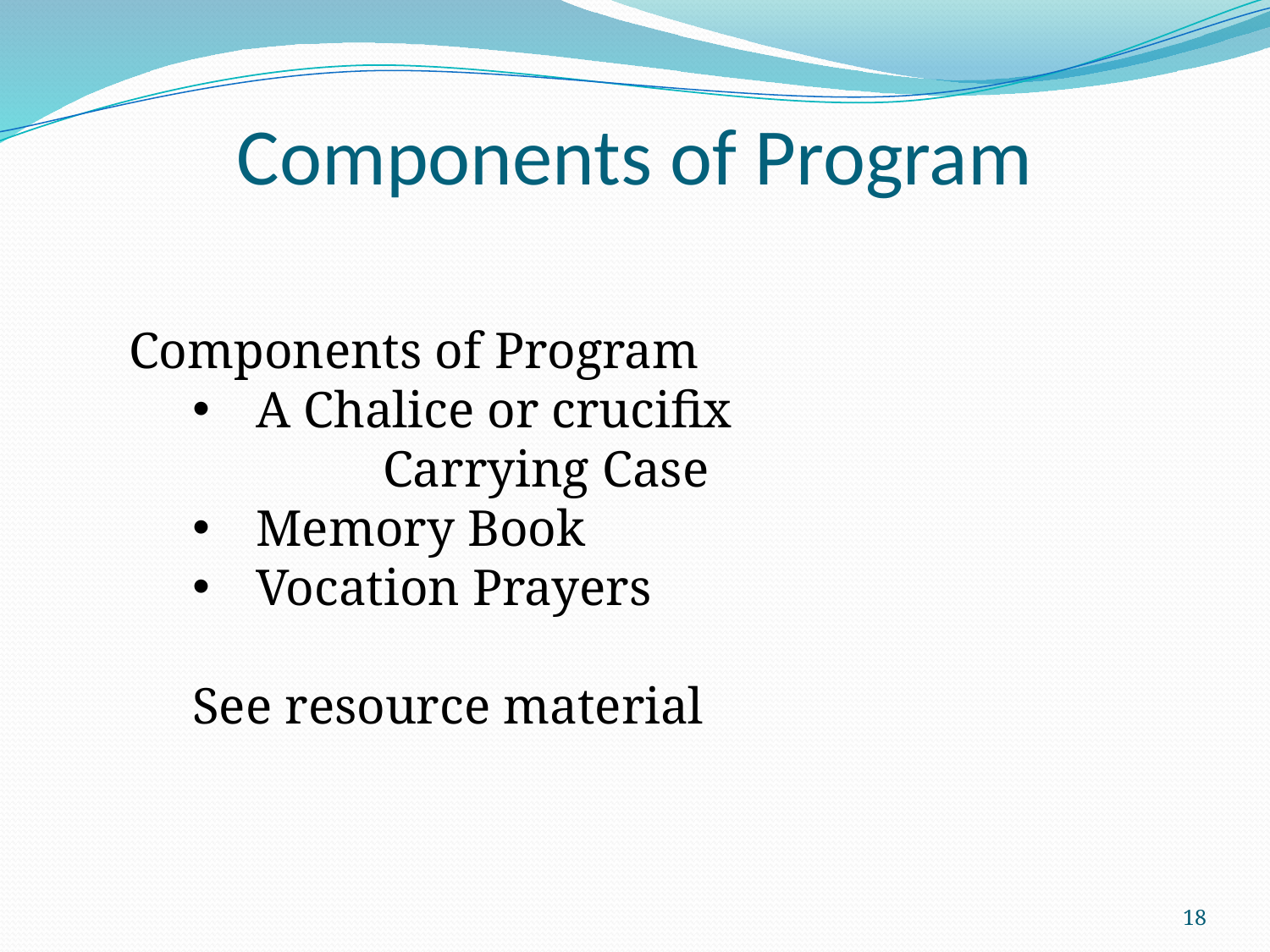

# Components of Program

Components of Program
A Chalice or crucifix
	Carrying Case
Memory Book
Vocation Prayers

See resource material
18